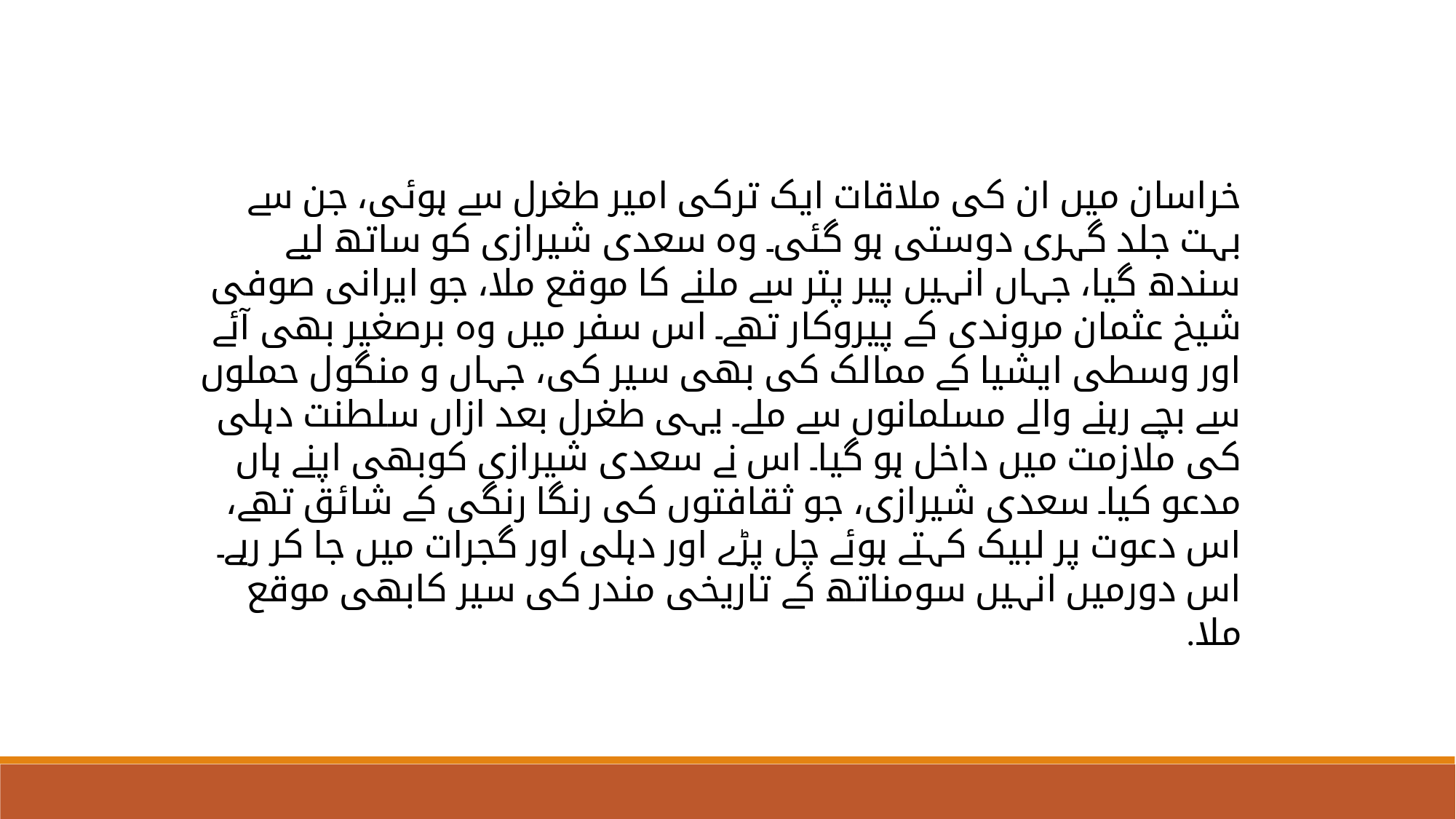

خراسان میں ان کی ملاقات ایک ترکی امیر طغرل سے ہوئی، جن سے بہت جلد گہری دوستی ہو گئی۔ وہ سعدی شیرازی کو ساتھ لیے سندھ گیا، جہاں انہیں پیر پتر سے ملنے کا موقع ملا، جو ایرانی صوفی شیخ عثمان مروندی کے پیروکار تھے۔ اس سفر میں وہ برصغیر بھی آئے اور وسطی ایشیا کے ممالک کی بھی سیر کی، جہاں و منگول حملوں سے بچے رہنے والے مسلمانوں سے ملے۔ یہی طغرل بعد ازاں سلطنت دہلی کی ملازمت میں داخل ہو گیا۔ اس نے سعدی شیرازی کوبھی اپنے ہاں مدعو کیا۔ سعدی شیرازی، جو ثقافتوں کی رنگا رنگی کے شائق تھے، اس دعوت پر لبیک کہتے ہوئے چل پڑے اور دہلی اور گجرات میں جا کر رہے۔ اس دورمیں انہیں سومناتھ کے تاریخی مندر کی سیر کابھی موقع ملا.